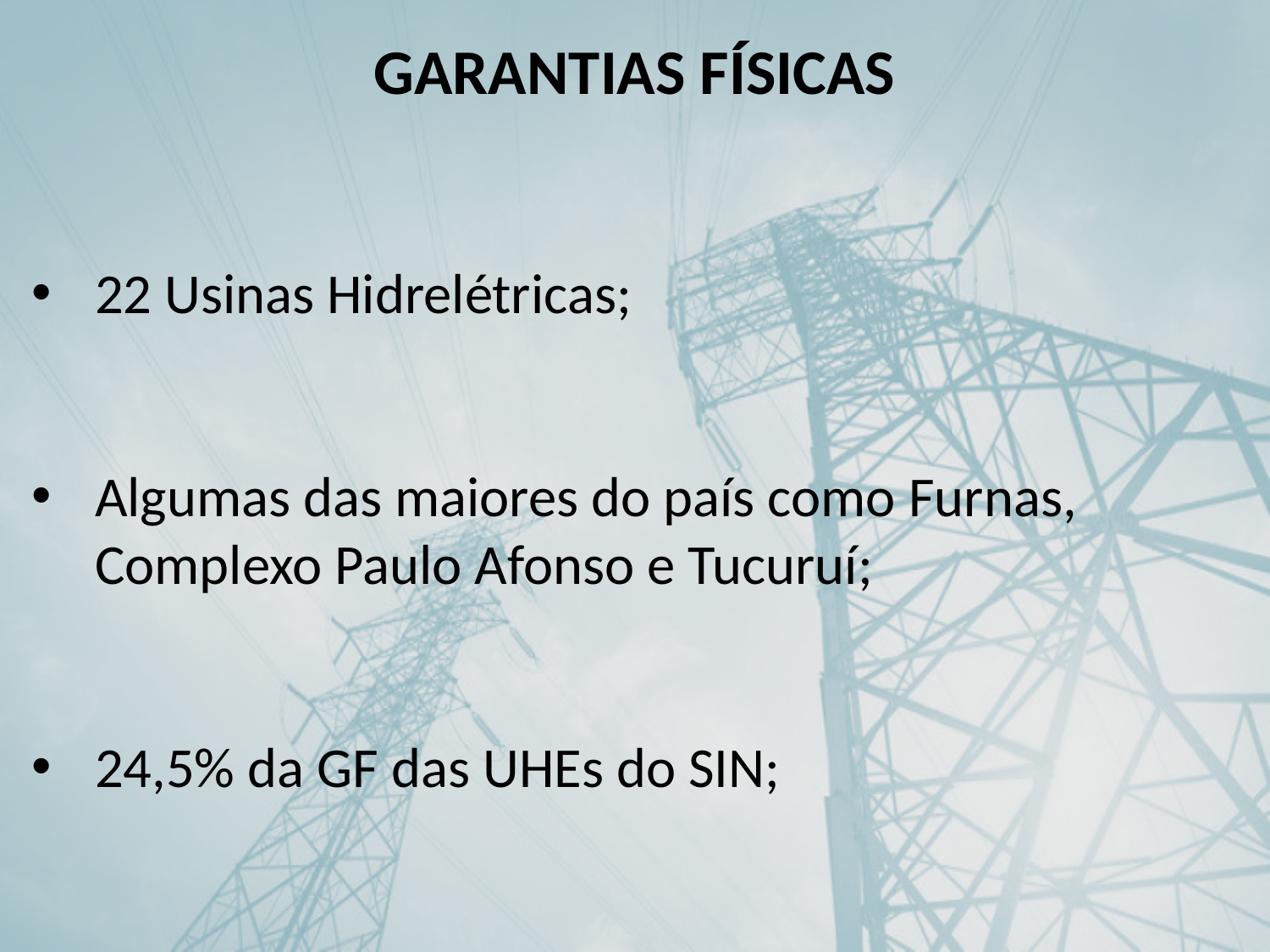

GARANTIAS FÍSICAS

22 Usinas Hidrelétricas;

Algumas das maiores do país como Furnas, Complexo Paulo Afonso e Tucuruí;

24,5% da GF das UHEs do SIN;